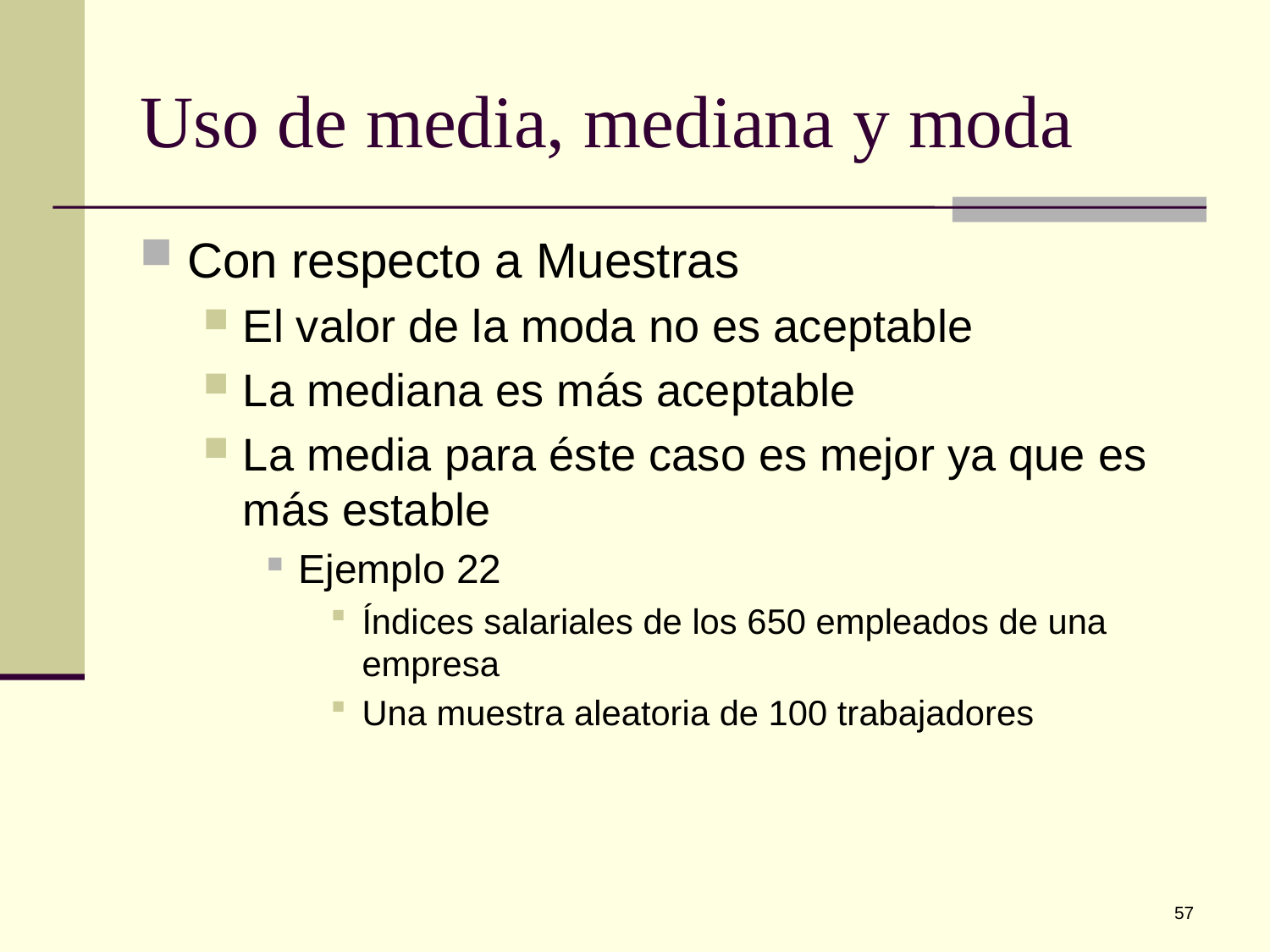

# Uso de media, mediana y moda
Con respecto a Muestras
El valor de la moda no es aceptable
La mediana es más aceptable
La media para éste caso es mejor ya que es más estable
Ejemplo 22
Índices salariales de los 650 empleados de una empresa
Una muestra aleatoria de 100 trabajadores
57